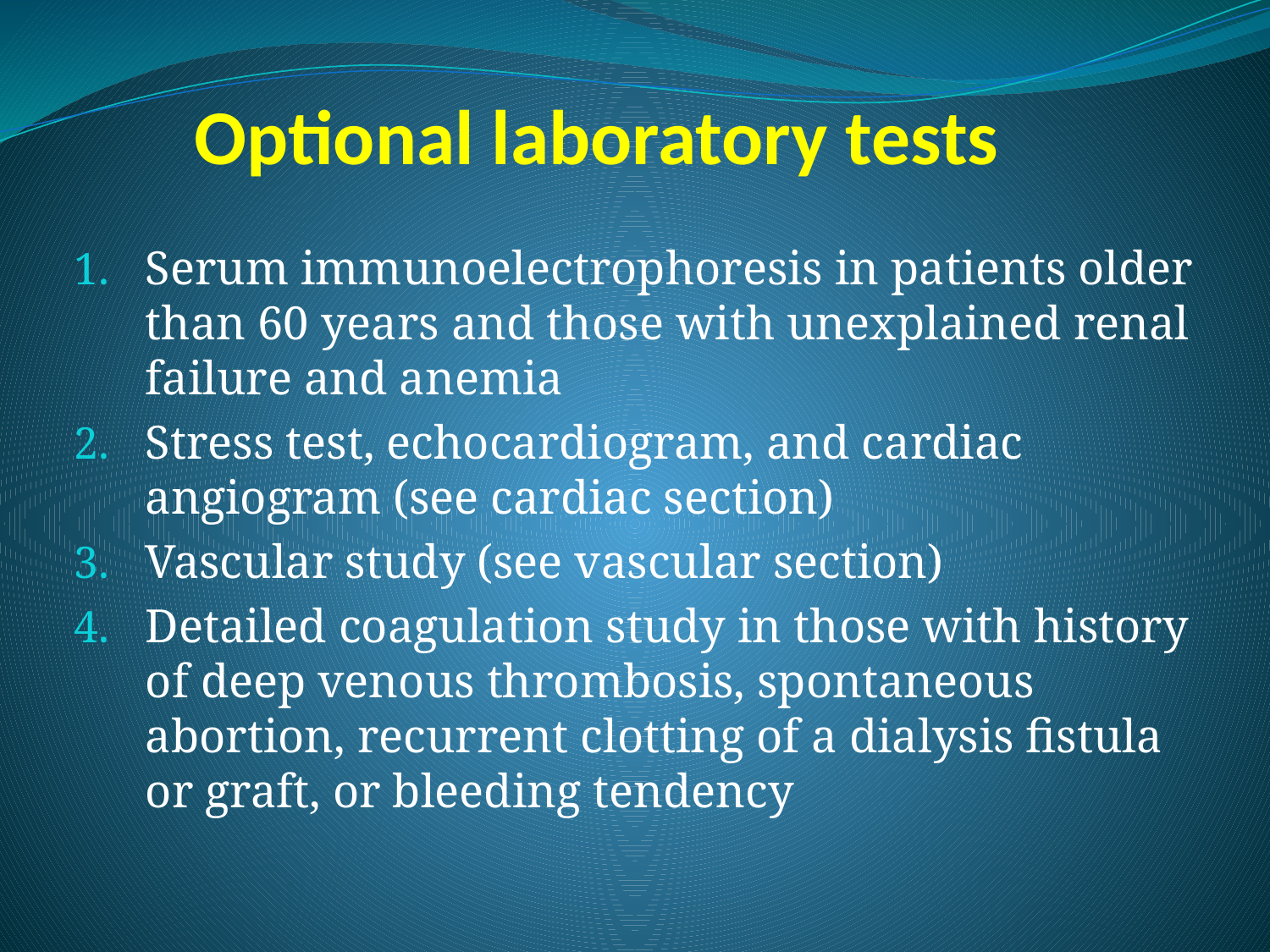

# Optional laboratory tests
Serum immunoelectrophoresis in patients older than 60 years and those with unexplained renal failure and anemia
Stress test, echocardiogram, and cardiac angiogram (see cardiac section)
Vascular study (see vascular section)
Detailed coagulation study in those with history of deep venous thrombosis, spontaneous abortion, recurrent clotting of a dialysis fistula or graft, or bleeding tendency